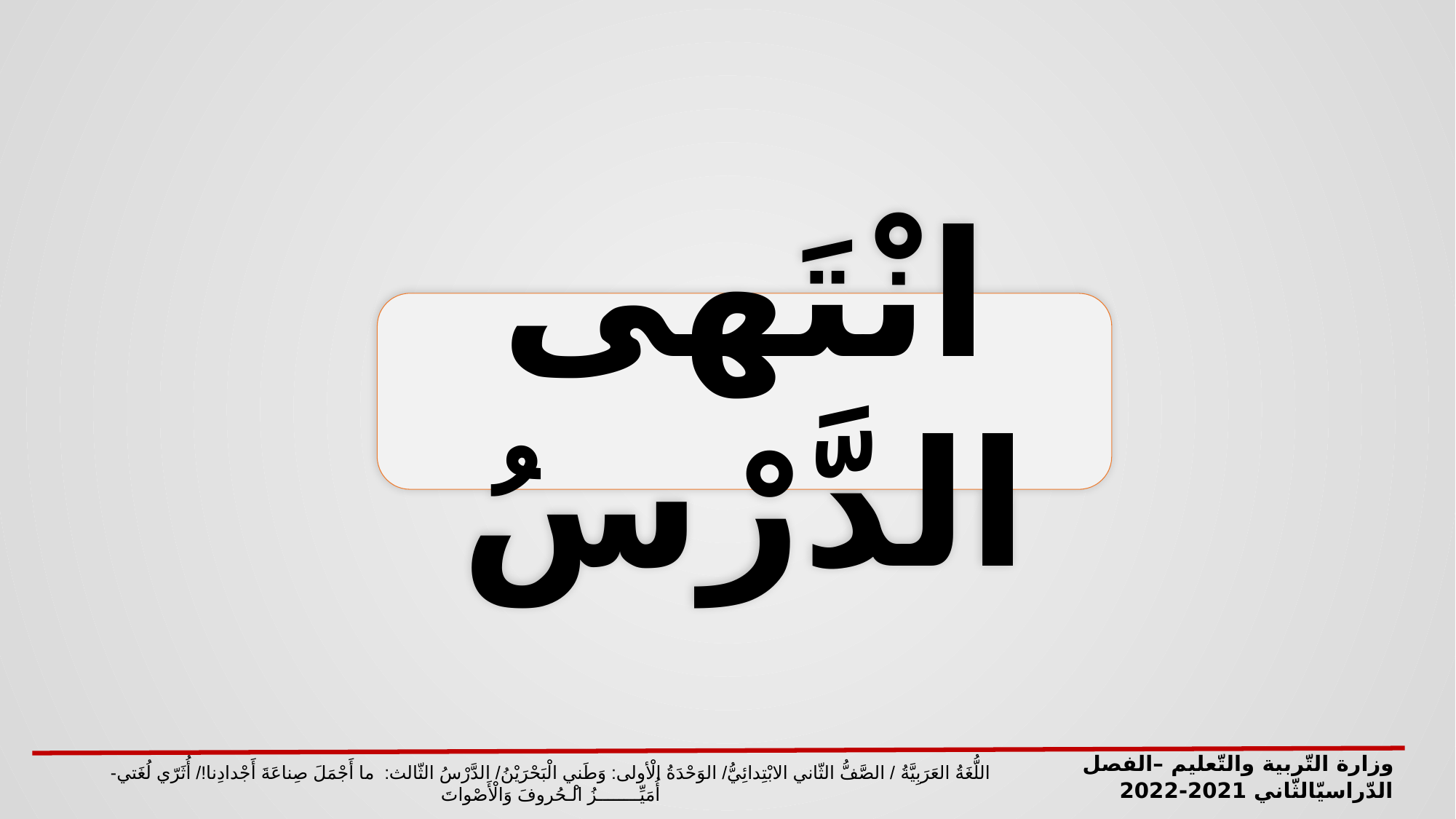

انْتَهى الدَّرْسُ
وزارة التّربية والتّعليم –الفصل الدّراسيّالثّاني 2021-2022
اللُّغَةُ العَرَبِيَّةُ / الصَّفُّ الثّاني الابْتِدائِيُّ/ الوَحْدَةُ الْأولى: وَطَني الْبَحْرَيْنُ/ الدَّرْسُ الثّالث:  ما أَجْمَلَ صِناعَةَ أَجْدادِنا!/ أُثَرّي لُغَتي- أُمَيِّــــــــزُ الْـحُروفَ وَالْأَصْواتَ